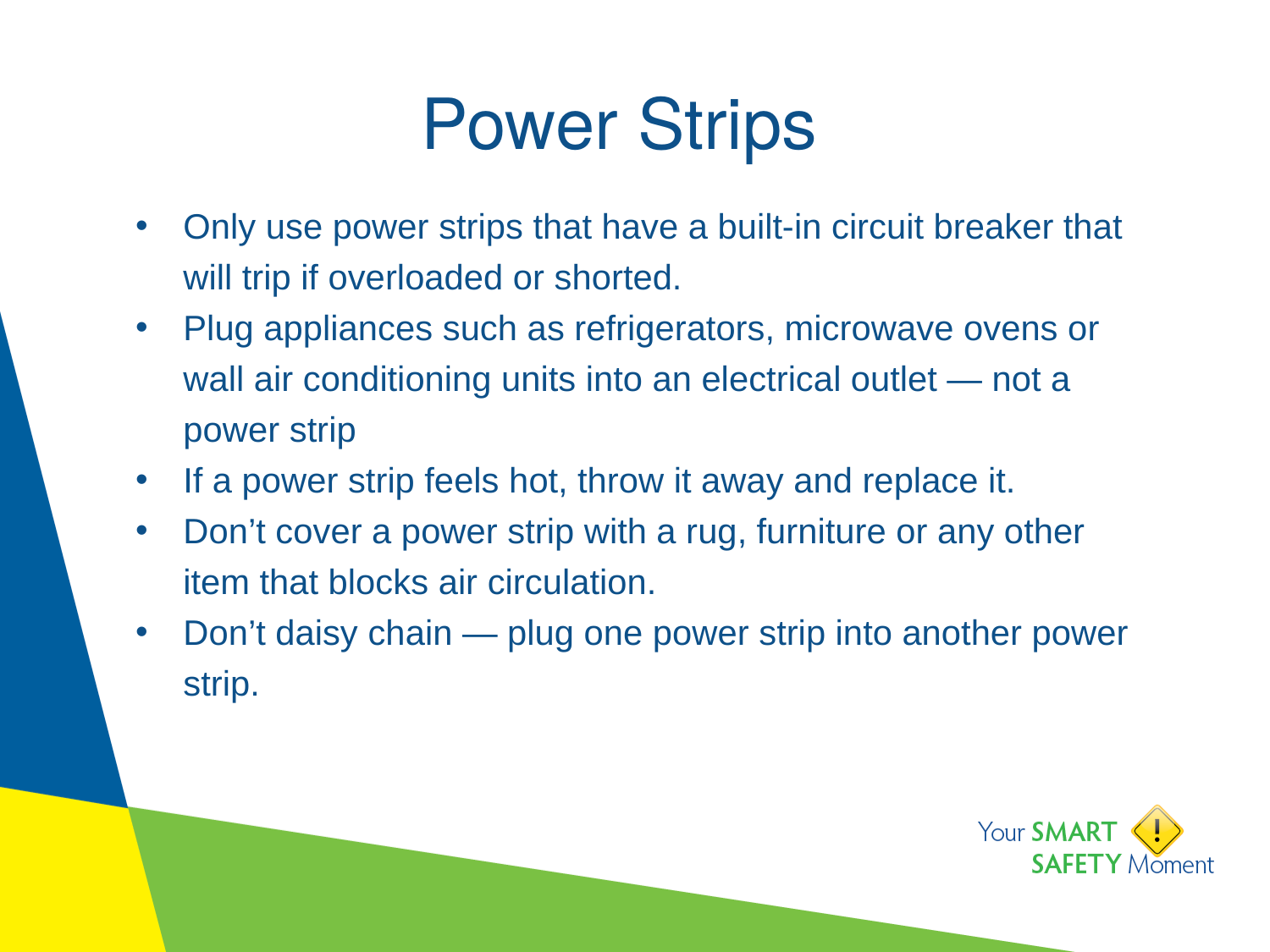

# Power Strips

Only use power strips that have a built-in circuit breaker that will trip if overloaded or shorted.
Plug appliances such as refrigerators, microwave ovens or wall air conditioning units into an electrical outlet — not a power strip
If a power strip feels hot, throw it away and replace it.
Don’t cover a power strip with a rug, furniture or any other item that blocks air circulation.
Don’t daisy chain — plug one power strip into another power strip.